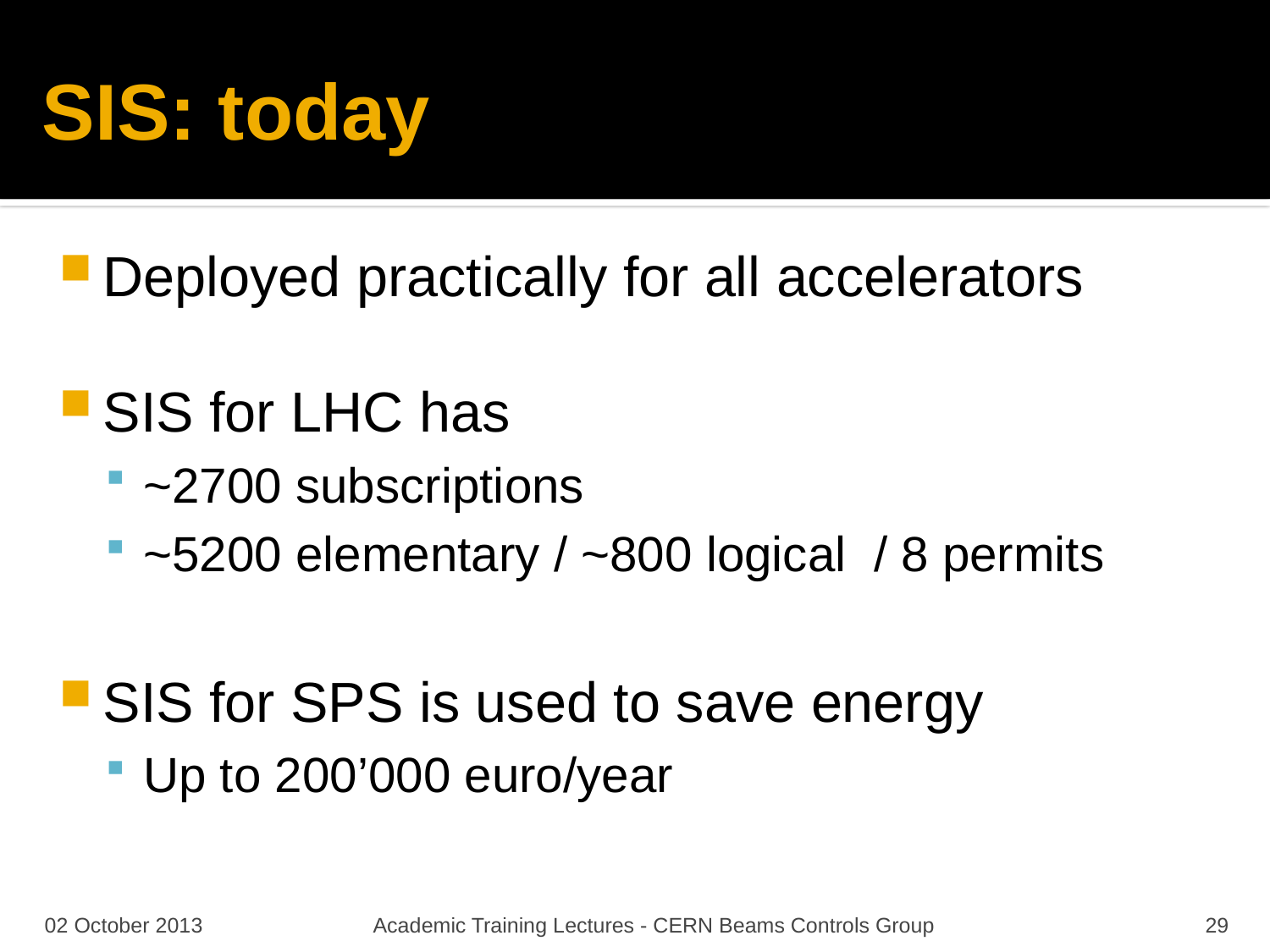

# SIS: today
Deployed practically for all accelerators

SIS for LHC has
~2700 subscriptions
~5200 elementary / ~800 logical  / 8 permits

SIS for SPS is used to save energy
Up to 200’000 euro/year
02 October 2013
Academic Training Lectures - CERN Beams Controls Group
29